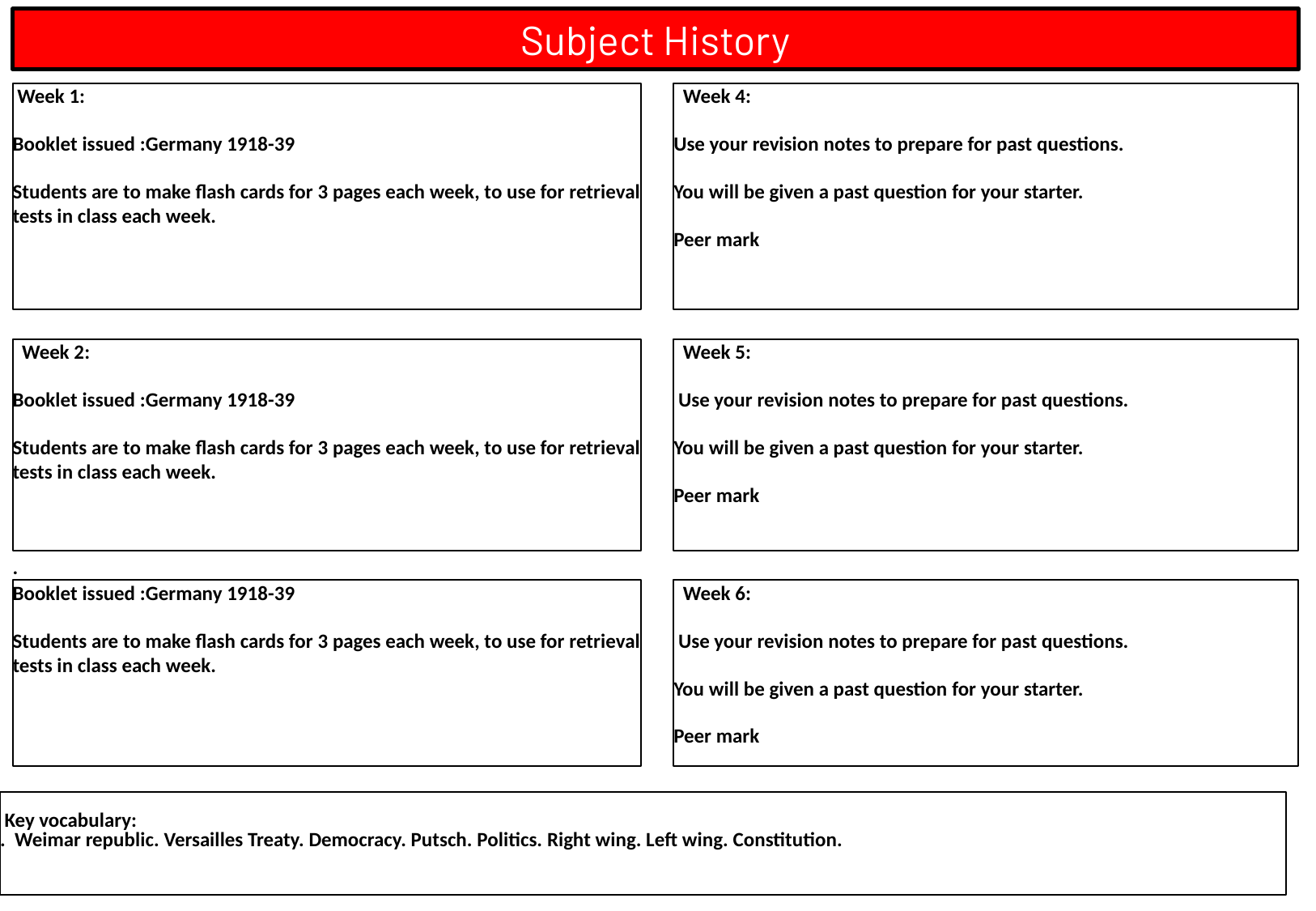

Subject History
  Week 4:
Use your revision notes to prepare for past questions.
You will be given a past question for your starter.
Peer mark

 Week 1:
Booklet issued :Germany 1918-39
Students are to make flash cards for 3 pages each week, to use for retrieval tests in class each week.
  Week 5:
 Use your revision notes to prepare for past questions.
You will be given a past question for your starter.
Peer mark

  Week 2:
Booklet issued :Germany 1918-39
Students are to make flash cards for 3 pages each week, to use for retrieval tests in class each week.

.

Booklet issued :Germany 1918-39
Students are to make flash cards for 3 pages each week, to use for retrieval tests in class each week.
  Week 6:
 Use your revision notes to prepare for past questions.
You will be given a past question for your starter.
Peer mark

 Key vocabulary:
.  Weimar republic. Versailles Treaty. Democracy. Putsch. Politics. Right wing. Left wing. Constitution.